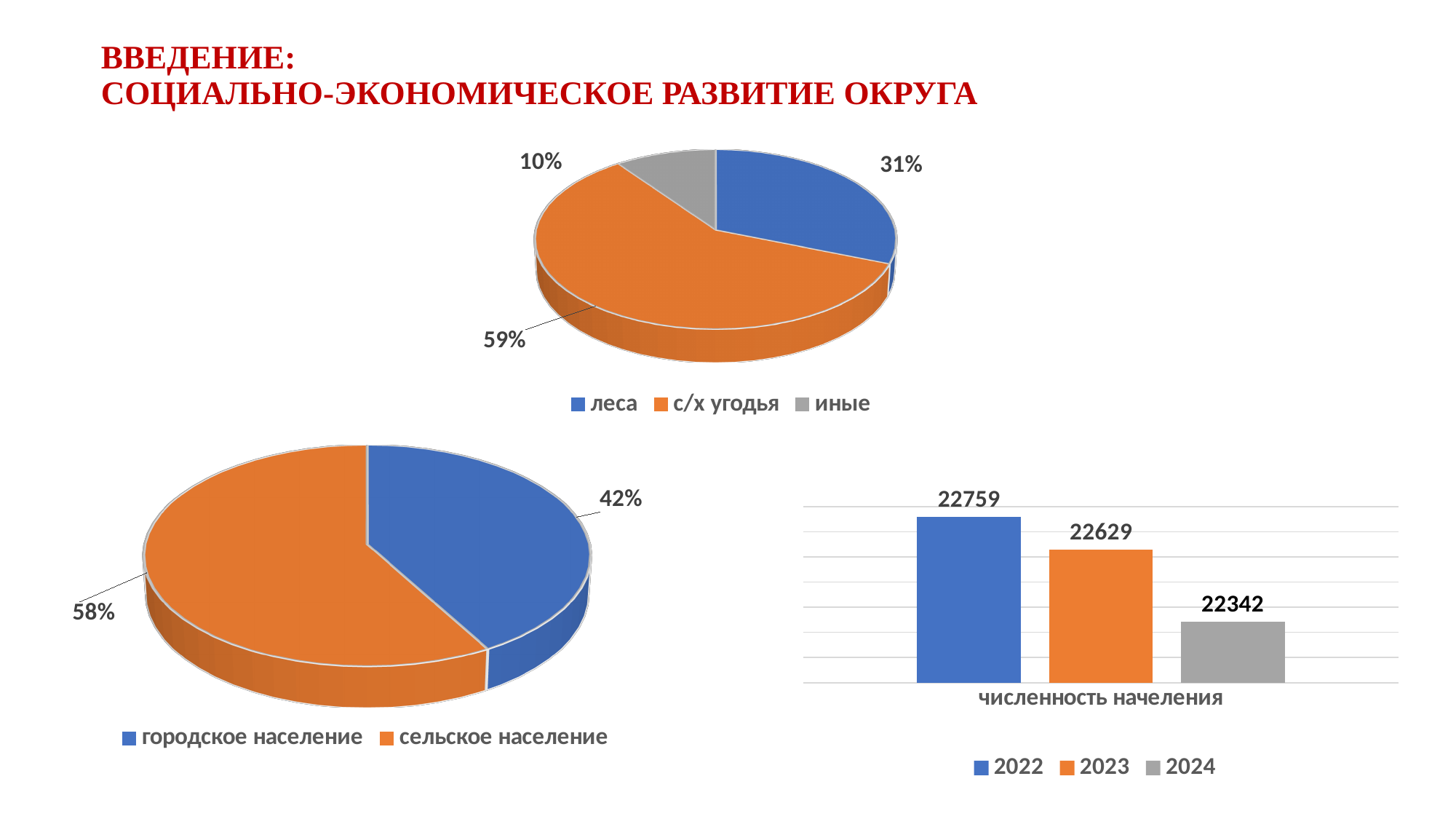

# ВВЕДЕНИЕ: СОЦИАЛЬНО-ЭКОНОМИЧЕСКОЕ РАЗВИТИЕ ОКРУГА

[unsupported chart]

[unsupported chart]

### Chart

| Category | 2022 | 2023 | 2024 |
|---|---|---|---|
| численность начеления | 22759.0 | 22629.0 | 22342.0 |